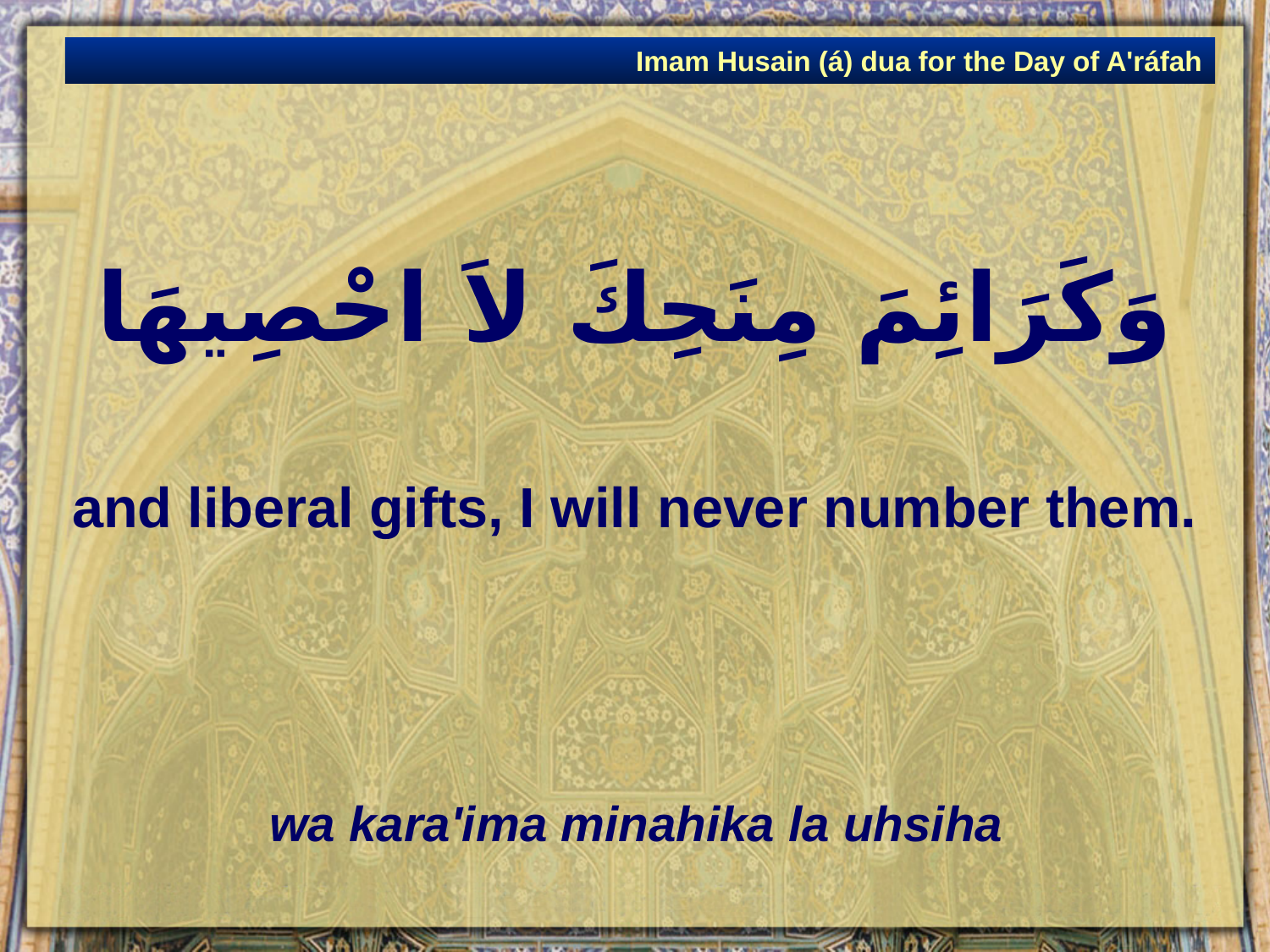

Imam Husain (á) dua for the Day of A'ráfah
# وَكَرَائِمَ مِنَحِكَ لاَ احْصِيهَا
and liberal gifts, I will never number them.
wa kara'ima minahika la uhsiha